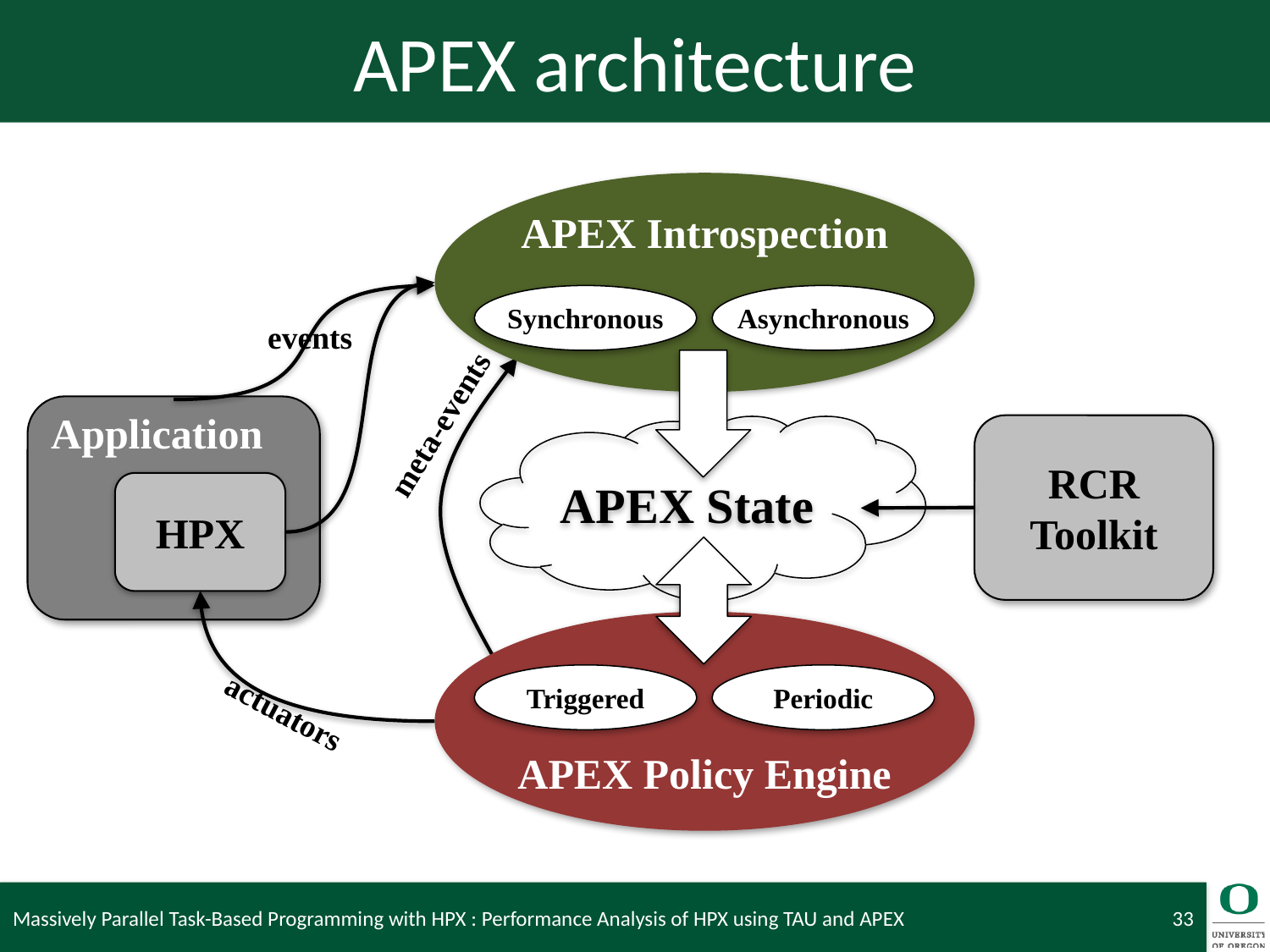

# APEX architecture
APEX Introspection

Synchronous
Asynchronous
events

Application

meta-events
RCR Toolkit
APEX State
HPX

APEX Policy Engine
Triggered
Periodic
actuators
Massively Parallel Task-Based Programming with HPX : Performance Analysis of HPX using TAU and APEX
33